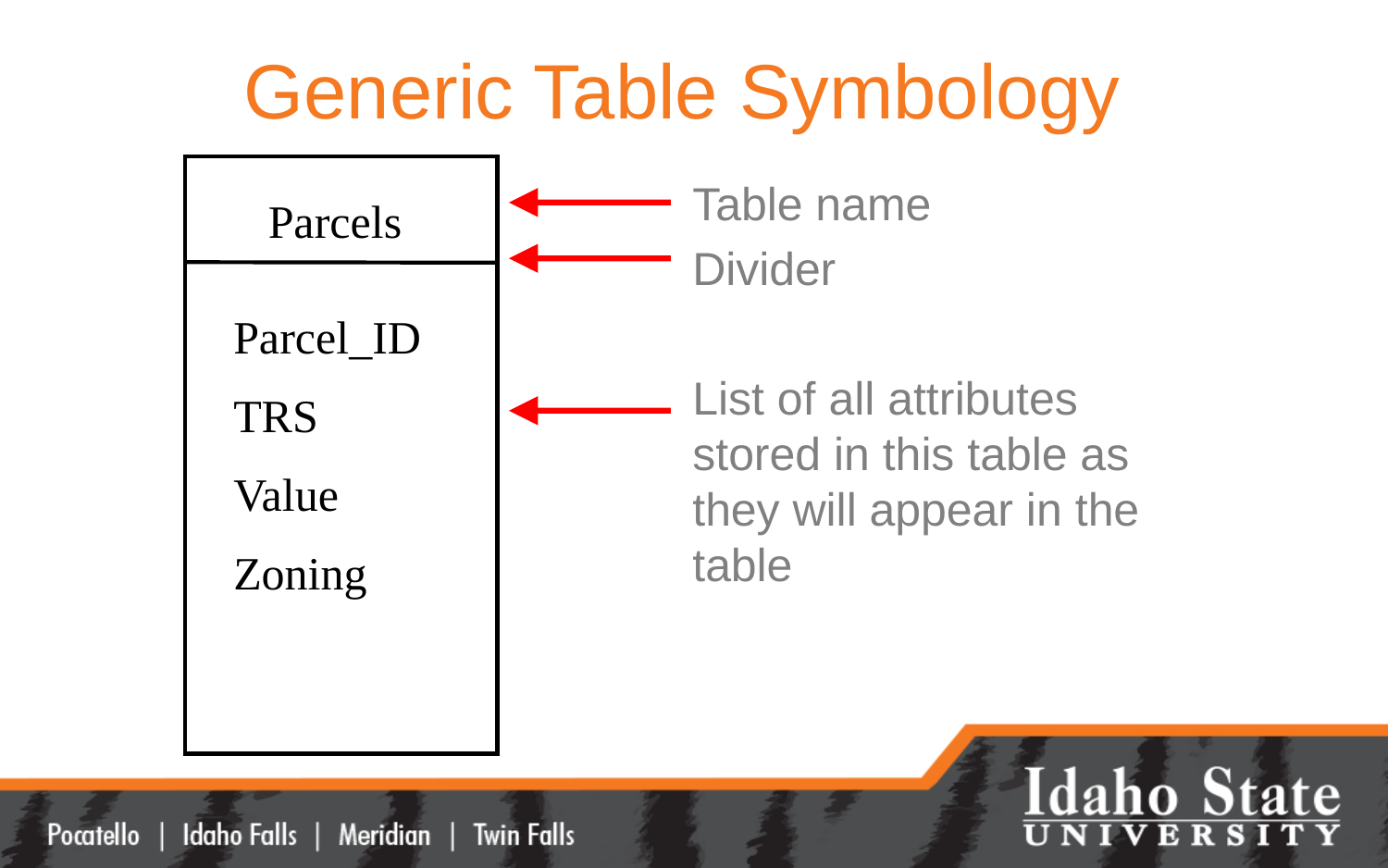

# Generic Table Symbology

Parcels
Parcel_ID
TRS
Value
Zoning

Table name
Divider

List of all attributes stored in this table as they will appear in the table